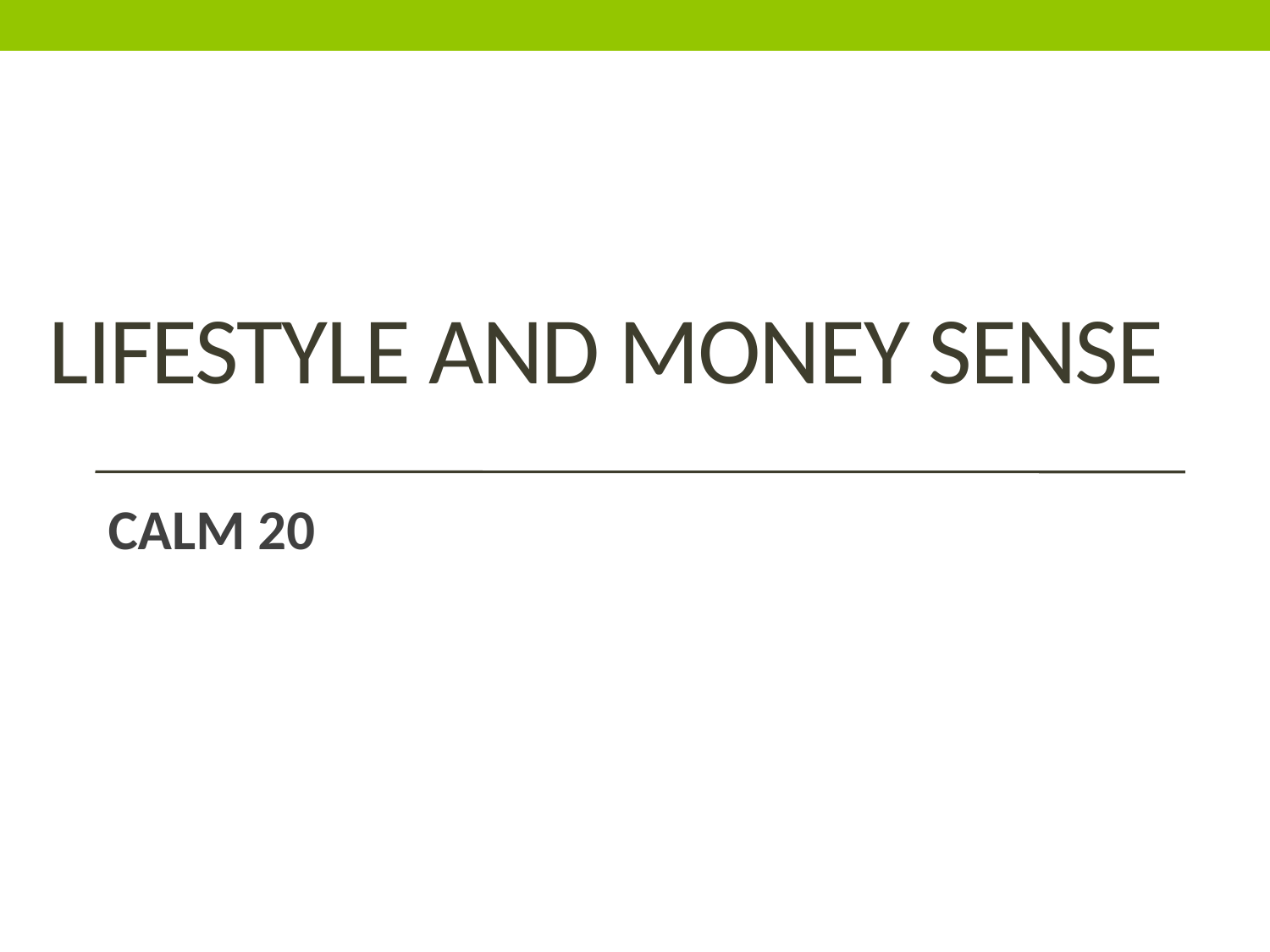

# Lifestyle and Money Sense
CALM 20